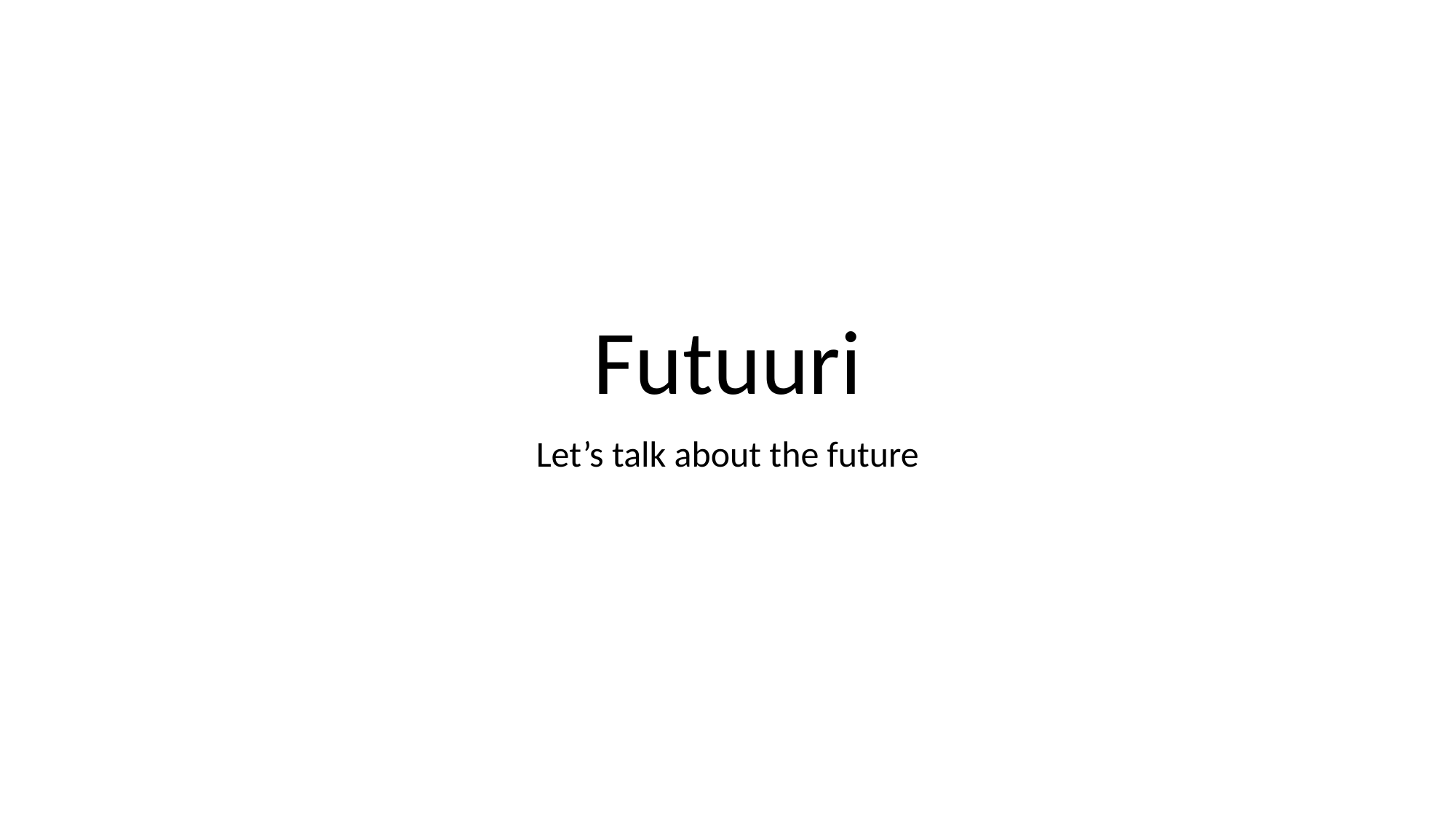

# Futuuri
Let’s talk about the future